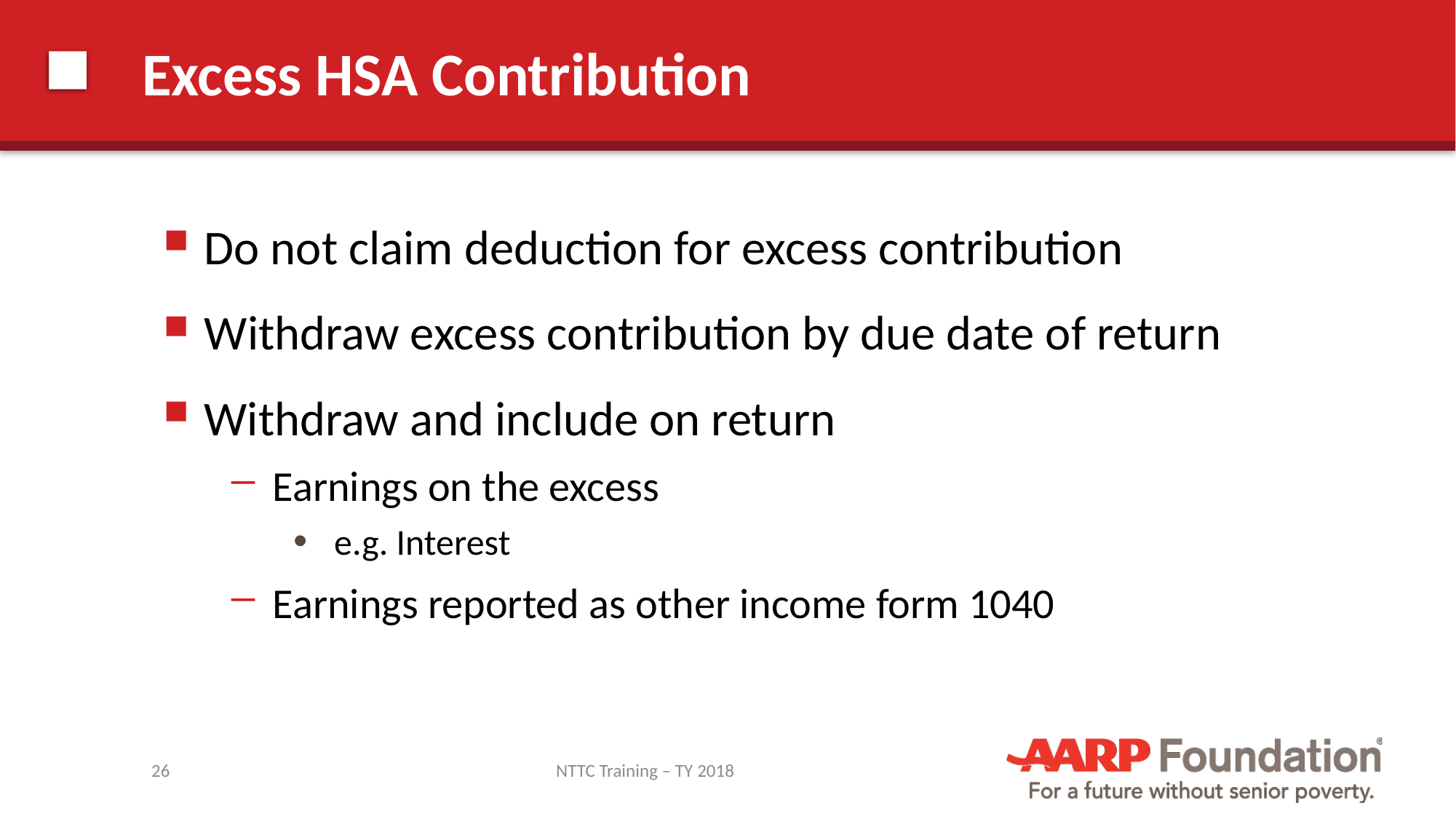

# Excess HSA Contribution
Do not claim deduction for excess contribution
Withdraw excess contribution by due date of return
Withdraw and include on return
Earnings on the excess
e.g. Interest
Earnings reported as other income form 1040
26
NTTC Training – TY 2018